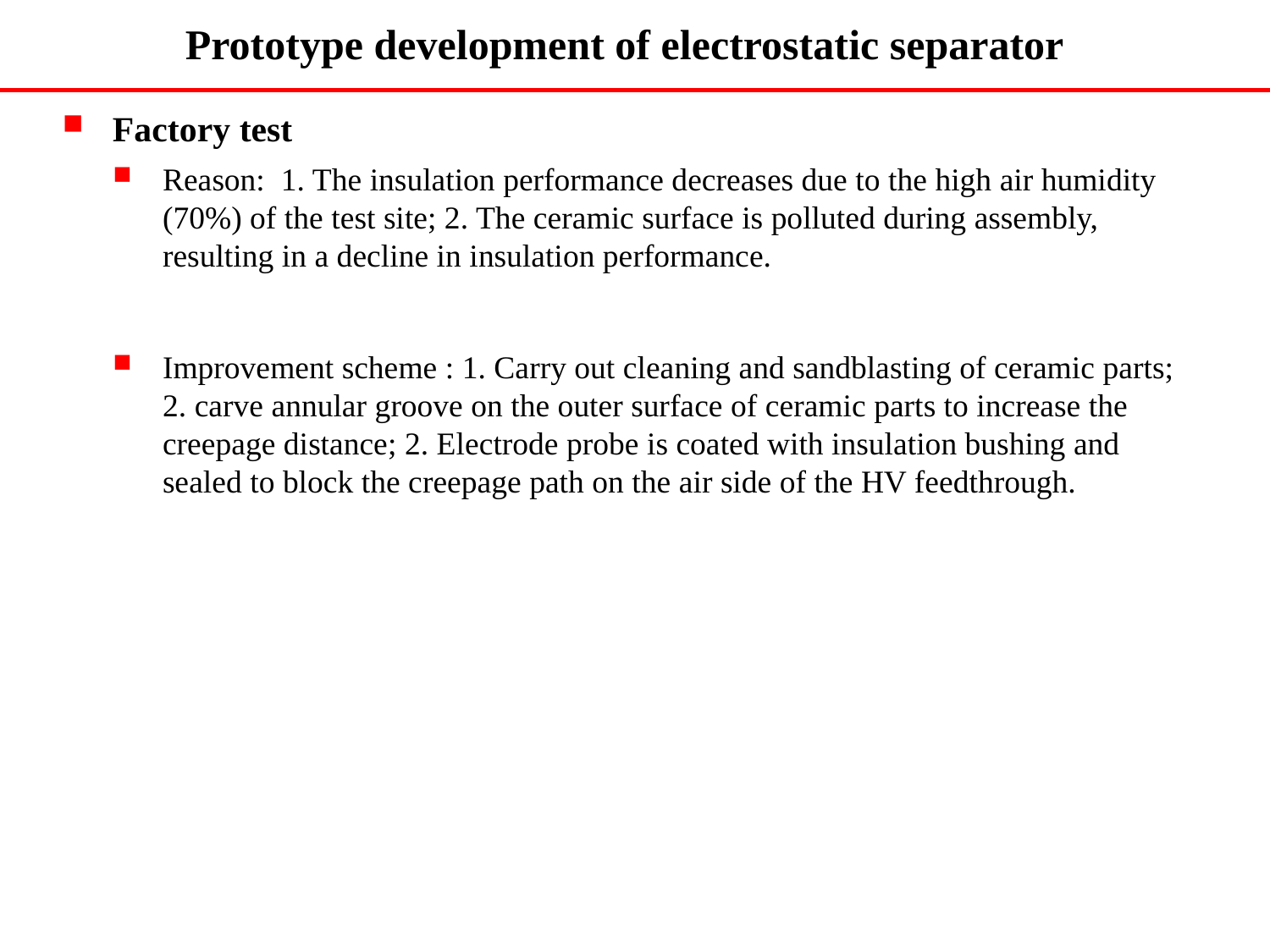

# Prototype development of electrostatic separator
Factory test
Reason:  1. The insulation performance decreases due to the high air humidity (70%) of the test site; 2. The ceramic surface is polluted during assembly, resulting in a decline in insulation performance.

Improvement scheme : 1. Carry out cleaning and sandblasting of ceramic parts;  2. carve annular groove on the outer surface of ceramic parts to increase the creepage distance; 2. Electrode probe is coated with insulation bushing and sealed to block the creepage path on the air side of the HV feedthrough.